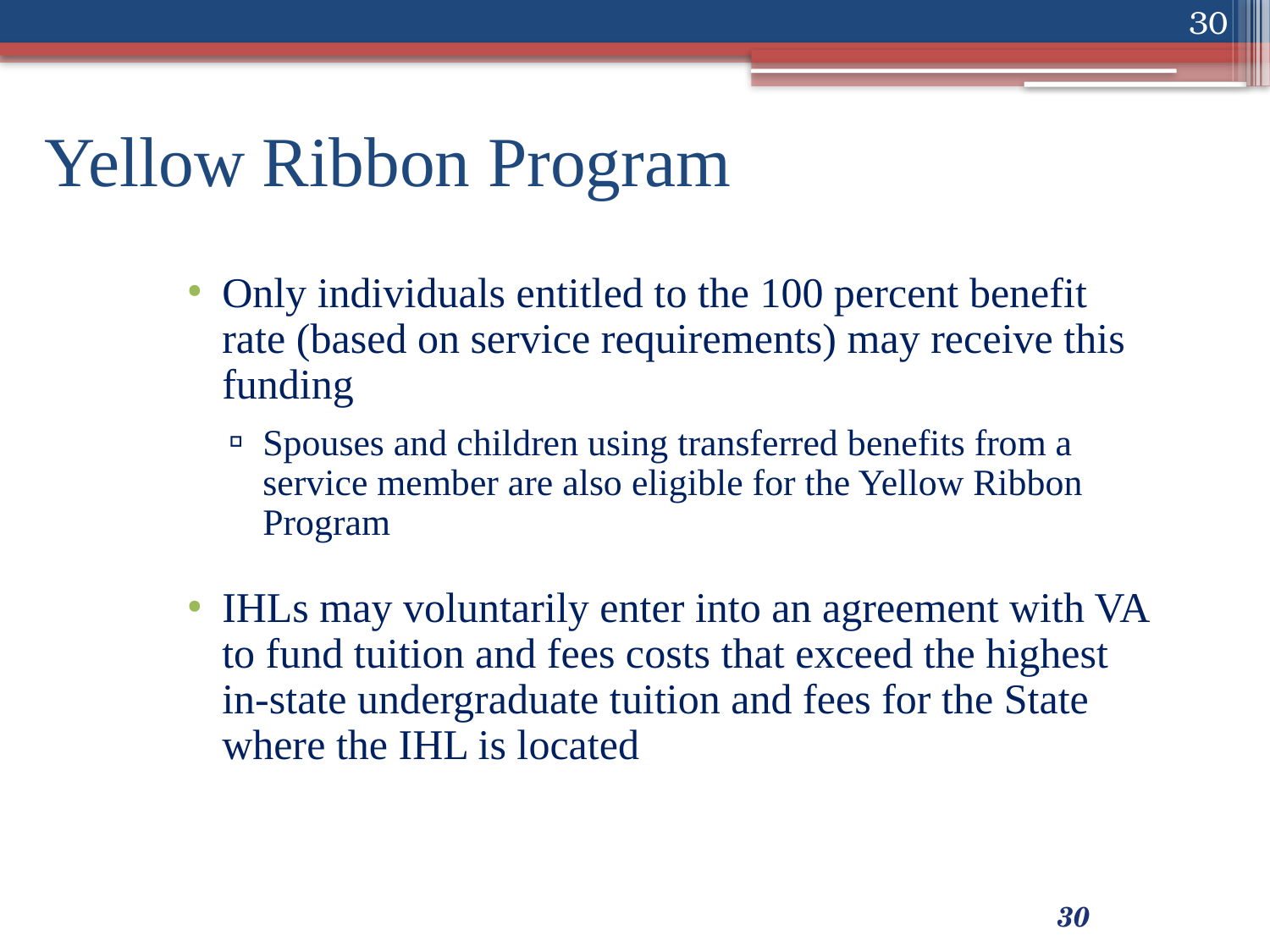

30
# Yellow Ribbon Program
Only individuals entitled to the 100 percent benefit rate (based on service requirements) may receive this funding
Spouses and children using transferred benefits from a service member are also eligible for the Yellow Ribbon Program
IHLs may voluntarily enter into an agreement with VA to fund tuition and fees costs that exceed the highest in-state undergraduate tuition and fees for the State where the IHL is located

30